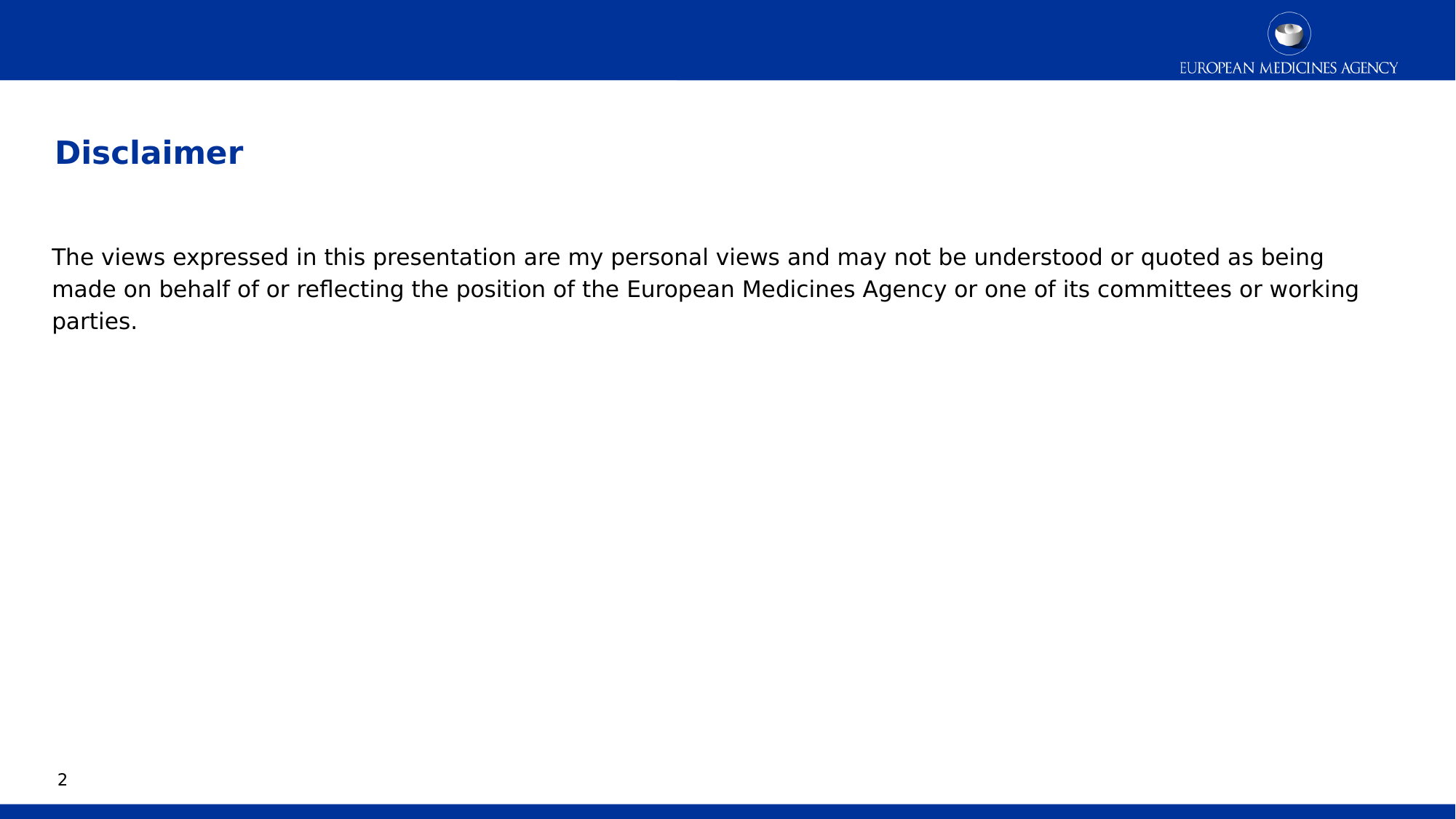

Disclaimer
The views expressed in this presentation are my personal views and may not be understood or quoted as being made on behalf of or reflecting the position of the European Medicines Agency or one of its committees or working parties.
2